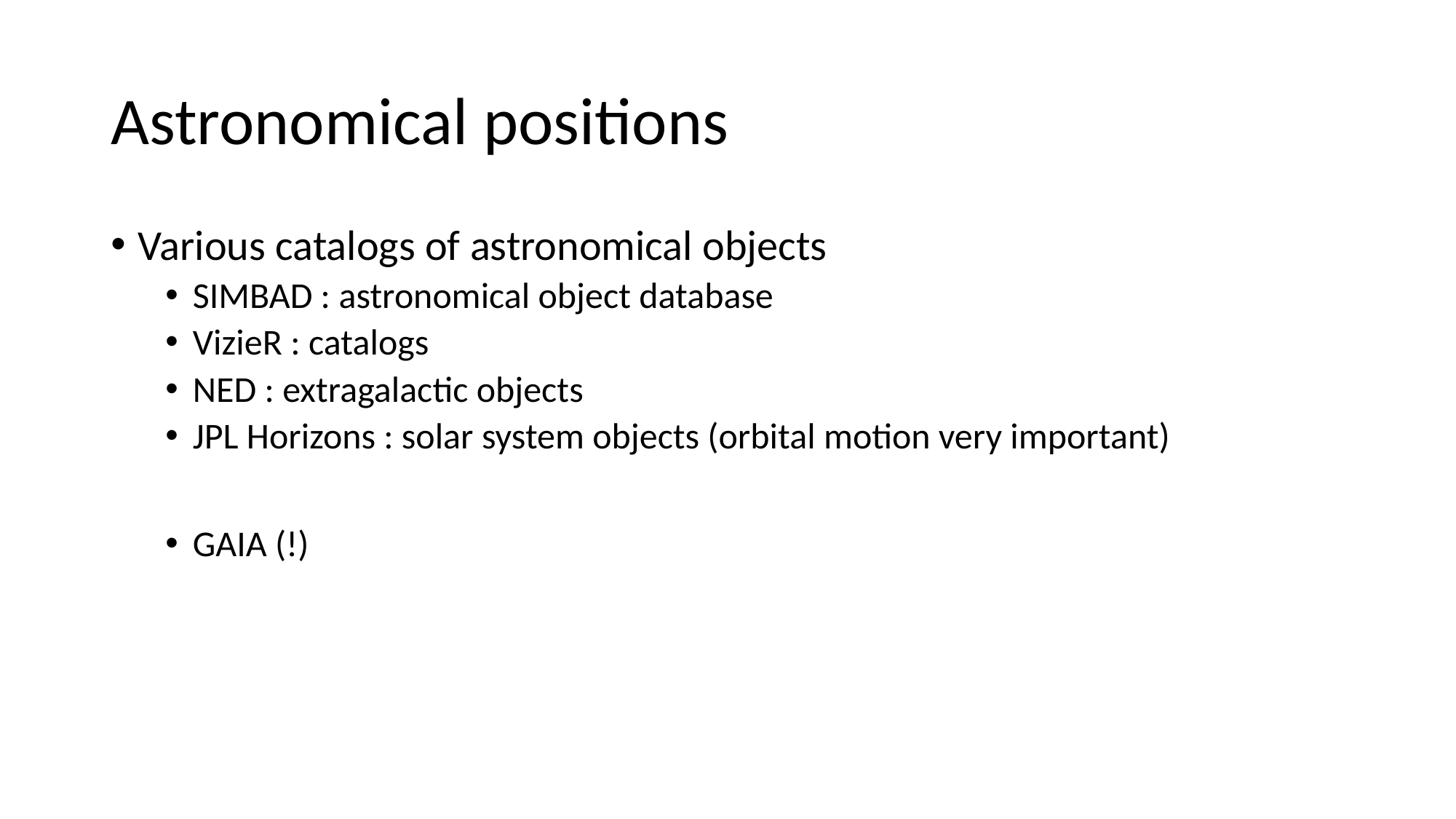

# Astronomical positions
Various catalogs of astronomical objects
SIMBAD : astronomical object database
VizieR : catalogs
NED : extragalactic objects
JPL Horizons : solar system objects (orbital motion very important)

GAIA (!)